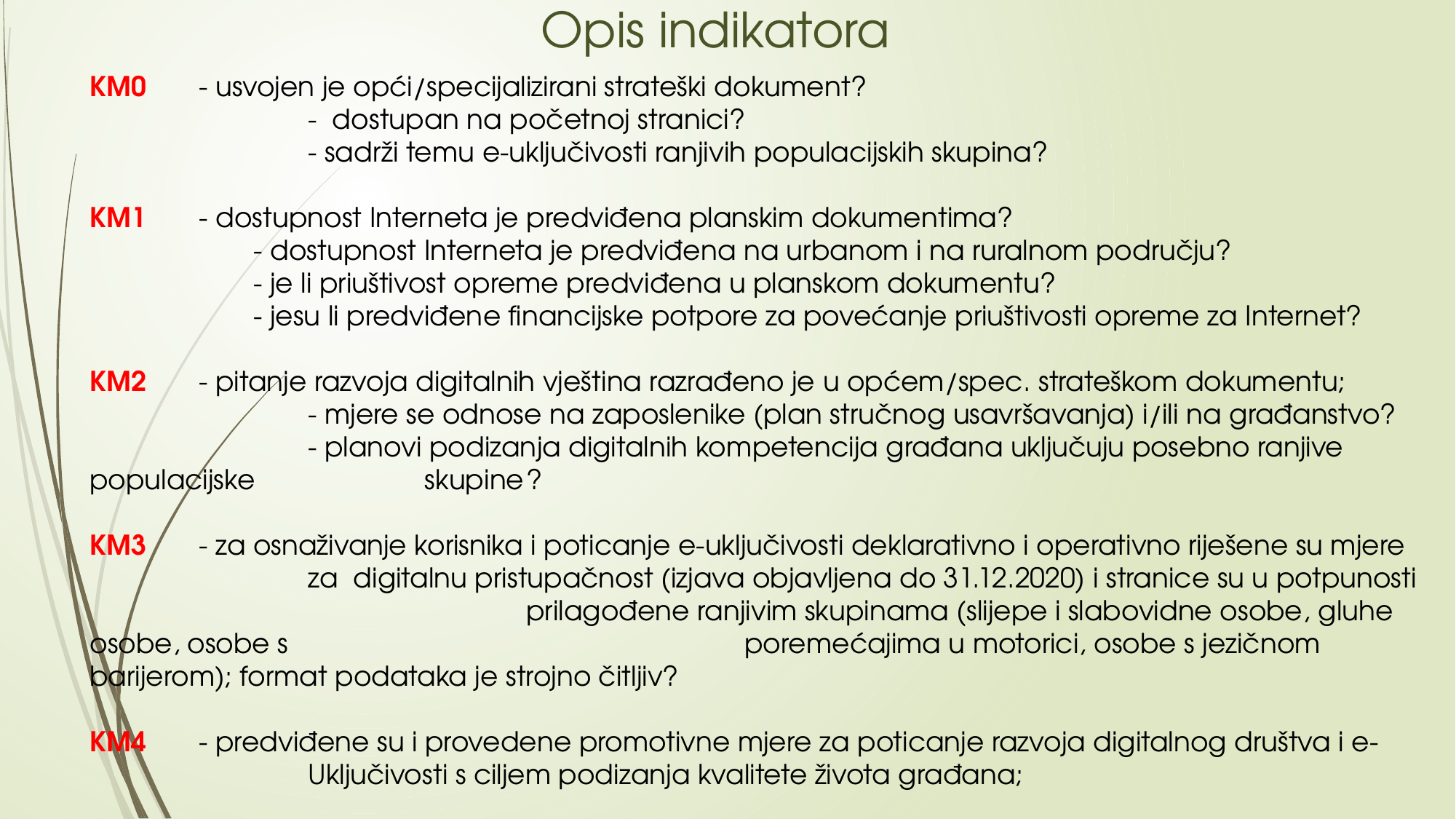

# Opis indikatora
KM0 	- usvojen je opći/specijalizirani strateški dokument?
		-  dostupan na početnoj stranici?
		- sadrži temu e-uključivosti ranjivih populacijskih skupina?

KM1 	- dostupnost Interneta je predviđena planskim dokumentima?
	- dostupnost Interneta je predviđena na urbanom i na ruralnom području?
	- je li priuštivost opreme predviđena u planskom dokumentu?
	- jesu li predviđene financijske potpore za povećanje priuštivosti opreme za Internet?

KM2 	- pitanje razvoja digitalnih vještina razrađeno je u općem/spec. strateškom dokumentu;
		- mjere se odnose na zaposlenike (plan stručnog usavršavanja) i/ili na građanstvo?
		- planovi podizanja digitalnih kompetencija građana uključuju posebno ranjive populacijske 		 skupine	?

KM3 	- za osnaživanje korisnika i poticanje e-uključivosti deklarativno i operativno riješene su mjere 		za  digitalnu pristupačnost (izjava objavljena do 31.12.2020) i stranice su u potpunosti 				prilagođene ranjivim skupinama (slijepe i slabovidne osobe, gluhe osobe, osobe s 					poremećajima u motorici, osobe s jezičnom barijerom); format podataka je strojno čitljiv?

KM4 	- predviđene su i provedene promotivne mjere za poticanje razvoja digitalnog društva i e-			Uključivosti s ciljem podizanja kvalitete života građana;